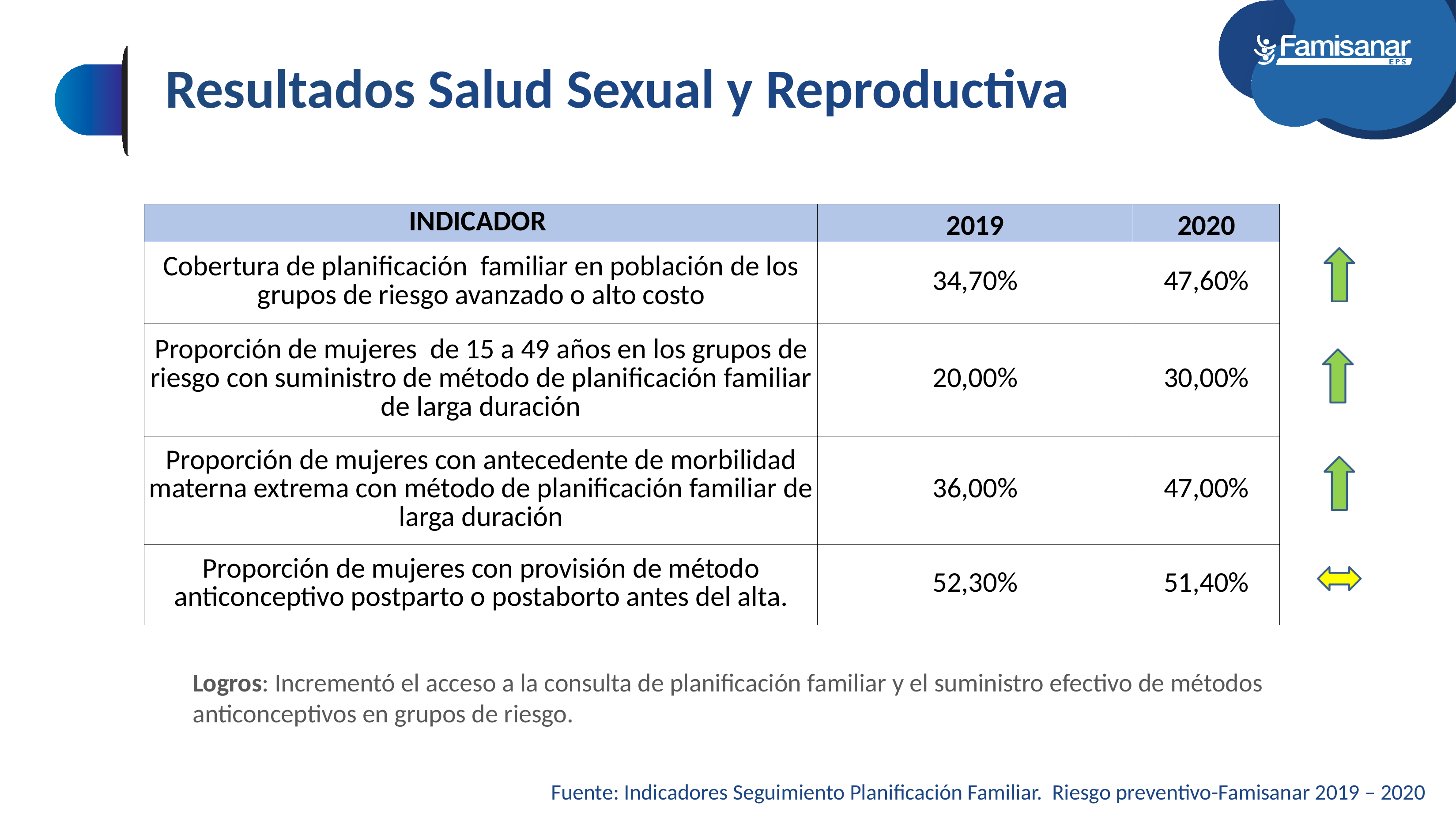

# Resultados Salud Sexual y Reproductiva

| INDICADOR | 2019 | 2020 |
| --- | --- | --- |
| Cobertura de planificación familiar en población de los grupos de riesgo avanzado o alto costo | 34,70% | 47,60% |
| Proporción de mujeres de 15 a 49 años en los grupos de riesgo con suministro de método de planificación familiar de larga duración | 20,00% | 30,00% |
| Proporción de mujeres con antecedente de morbilidad materna extrema con método de planificación familiar de larga duración | 36,00% | 47,00% |
| Proporción de mujeres con provisión de método anticonceptivo postparto o postaborto antes del alta. | 52,30% | 51,40% |

Logros: Incrementó el acceso a la consulta de planificación familiar y el suministro efectivo de métodos anticonceptivos en grupos de riesgo.
Fuente: Indicadores Seguimiento Planificación Familiar.  Riesgo preventivo-Famisanar 2019 – 2020